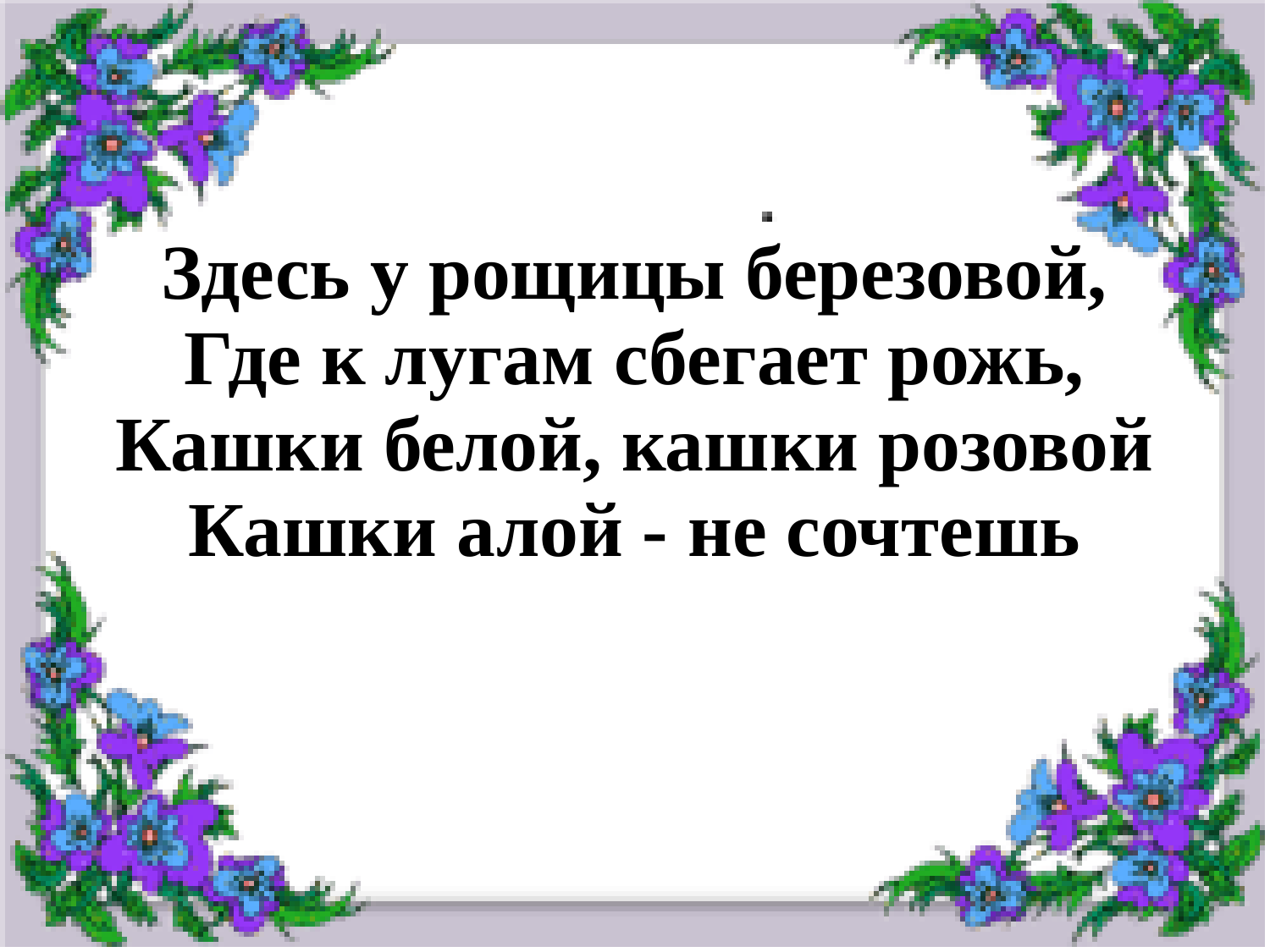

# Здесь у рощицы березовой, Где к лугам сбегает рожь, Кашки белой, кашки розовой Кашки алой - не сочтешь